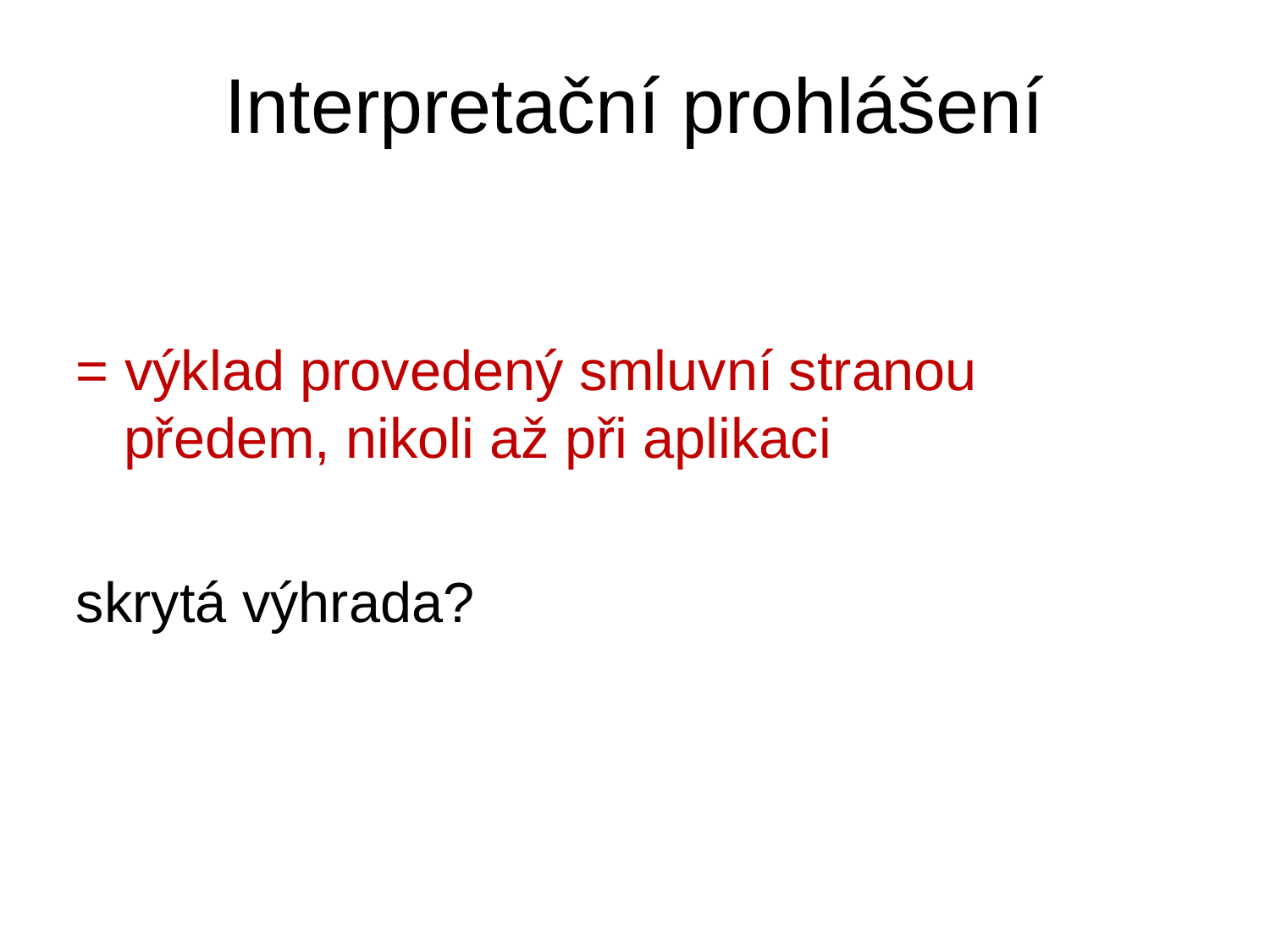

# Interpretační prohlášení

= výklad provedený smluvní stranou  předem, nikoli až při aplikaci

skrytá výhrada?